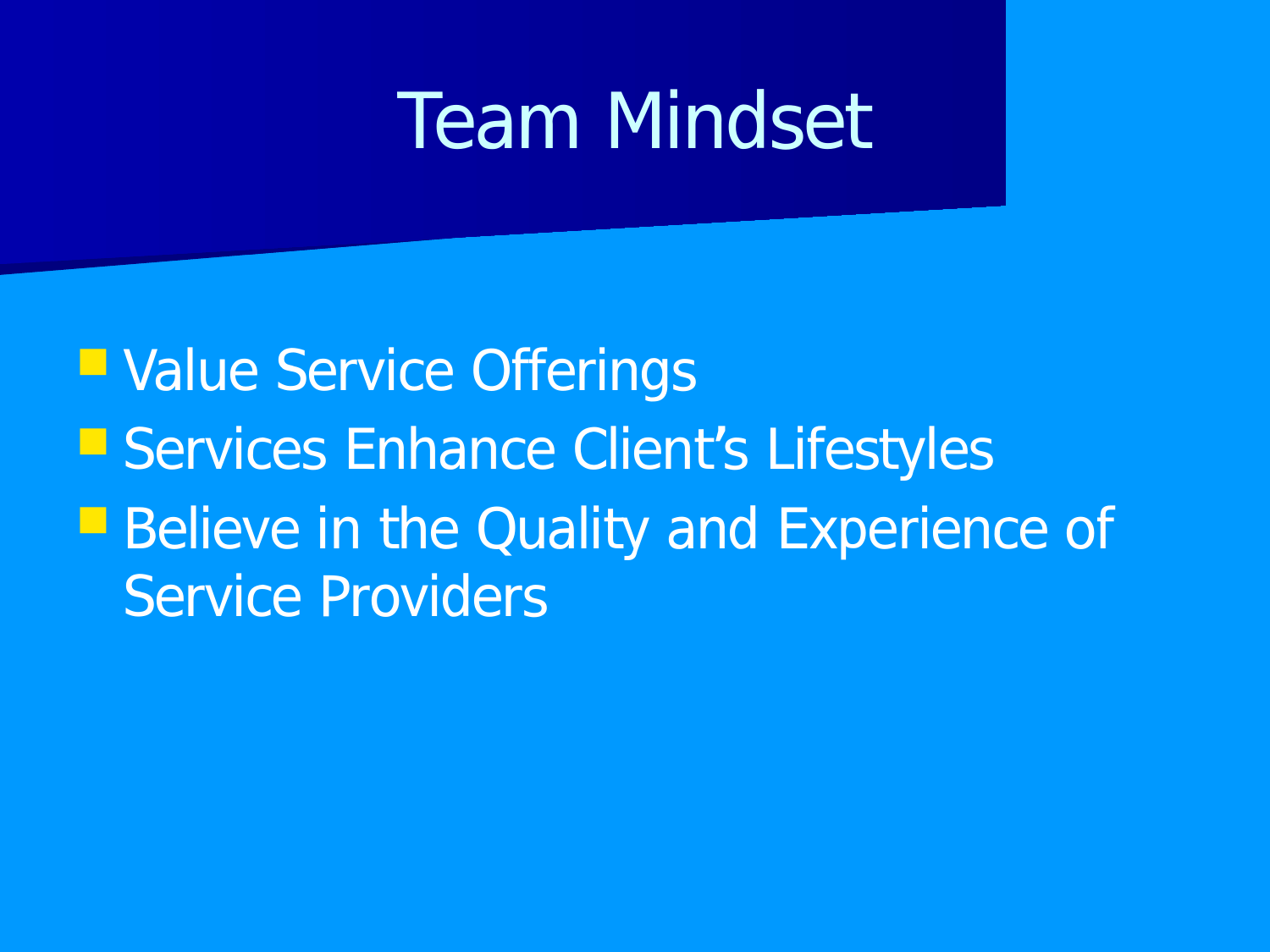

# Team Mindset
Value Service Offerings
Services Enhance Client’s Lifestyles
Believe in the Quality and Experience of Service Providers